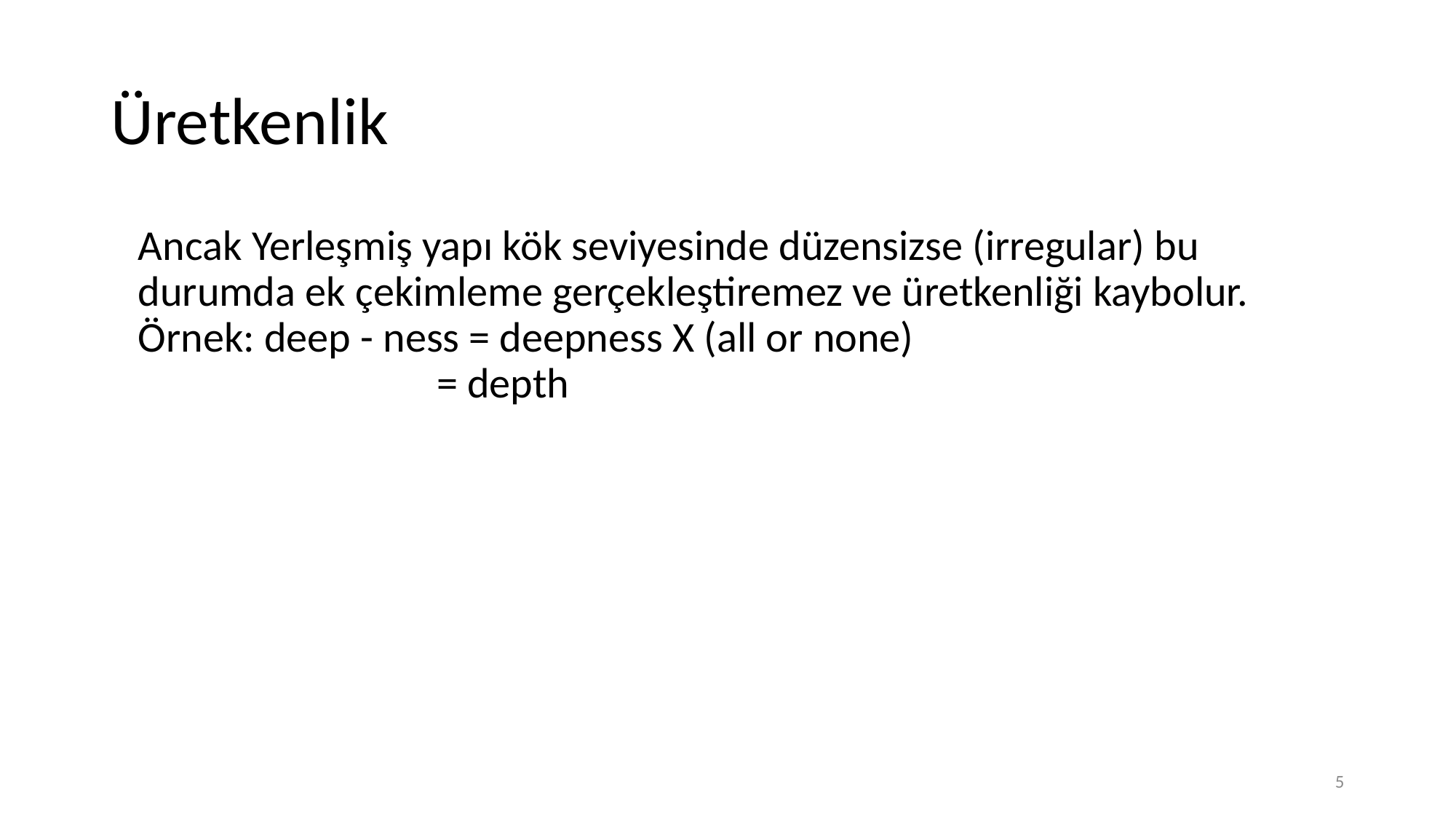

# Üretkenlik
	Ancak Yerleşmiş yapı kök seviyesinde düzensizse (irregular) bu durumda ek çekimleme gerçekleştiremez ve üretkenliği kaybolur.
Örnek: deep - ness = deepness X (all or none)
                               = depth
5